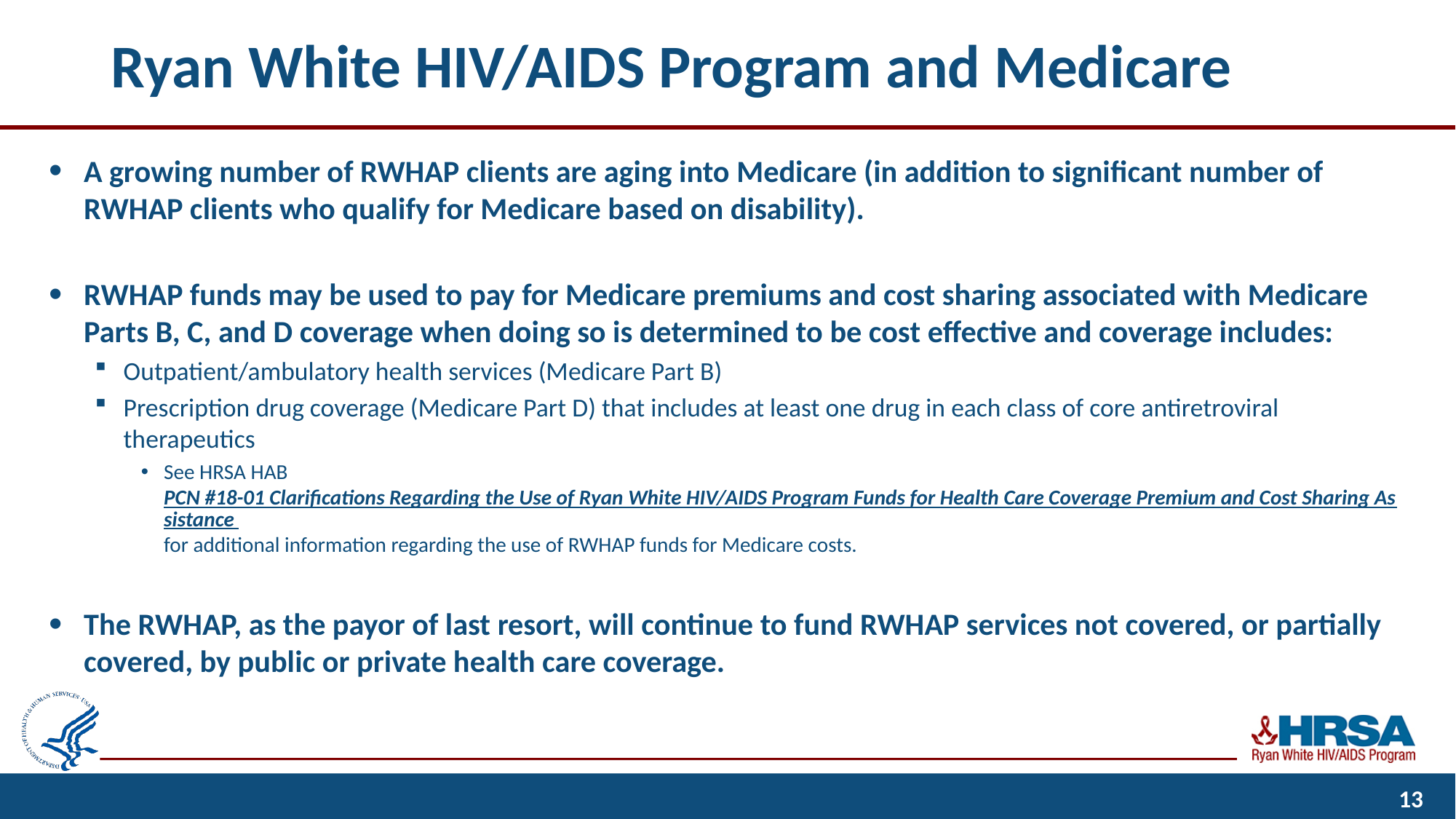

# Ryan White HIV/AIDS Program and Medicare
A growing number of RWHAP clients are aging into Medicare (in addition to significant number of RWHAP clients who qualify for Medicare based on disability).

RWHAP funds may be used to pay for Medicare premiums and cost sharing associated with Medicare Parts B, C, and D coverage when doing so is determined to be cost effective and coverage includes:
Outpatient/ambulatory health services (Medicare Part B)
Prescription drug coverage (Medicare Part D) that includes at least one drug in each class of core antiretroviral therapeutics
See HRSA HAB PCN #18-01 Clarifications Regarding the Use of Ryan White HIV/AIDS Program Funds for Health Care Coverage Premium and Cost Sharing Assistance for additional information regarding the use of RWHAP funds for Medicare costs.

The RWHAP, as the payor of last resort, will continue to fund RWHAP services not covered, or partially covered, by public or private health care coverage.
13